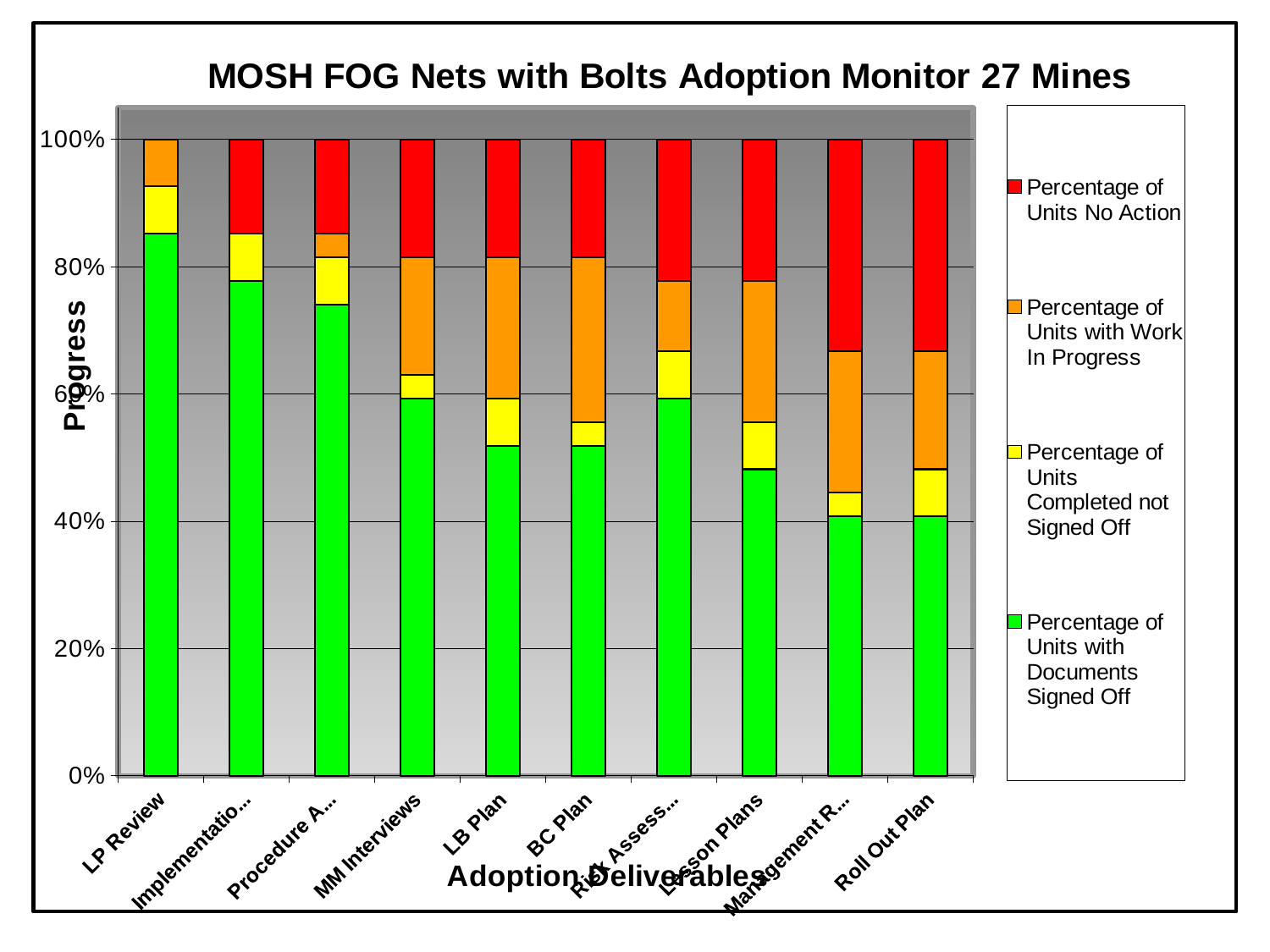

### Chart: MOSH FOG Nets with Bolts Adoption Monitor 27 Mines

| Category | Percentage of Units with Documents Signed Off | Percentage of Units Completed not Signed Off | Percentage of Units with Work In Progress | Percentage of Units No Action |
|---|---|---|---|---|
| LP Review | 0.8518518518518523 | 0.07407407407407407 | 0.07407407407407407 | 0.0 |
| Implementation Plan | 0.7777777777777782 | 0.07407407407407407 | 0.0 | 0.14814814814814828 |
| Procedure Amended | 0.7407407407407407 | 0.07407407407407407 | 0.037037037037037056 | 0.14814814814814828 |
| MM Interviews | 0.5925925925925927 | 0.037037037037037056 | 0.1851851851851853 | 0.18518518518518548 |
| LB Plan | 0.5185185185185186 | 0.07407407407407407 | 0.2222222222222222 | 0.18518518518518534 |
| BC Plan | 0.5185185185185186 | 0.037037037037037056 | 0.2592592592592593 | 0.18518518518518529 |
| Risk Assessment | 0.5925925925925927 | 0.07407407407407407 | 0.1111111111111111 | 0.2222222222222224 |
| Lesson Plans | 0.4814814814814817 | 0.07407407407407407 | 0.2222222222222222 | 0.2222222222222222 |
| Management Reviews | 0.4074074074074074 | 0.037037037037037056 | 0.2222222222222222 | 0.33333333333333337 |
| Roll Out Plan | 0.4074074074074074 | 0.07407407407407407 | 0.1851851851851853 | 0.33333333333333337 |
#